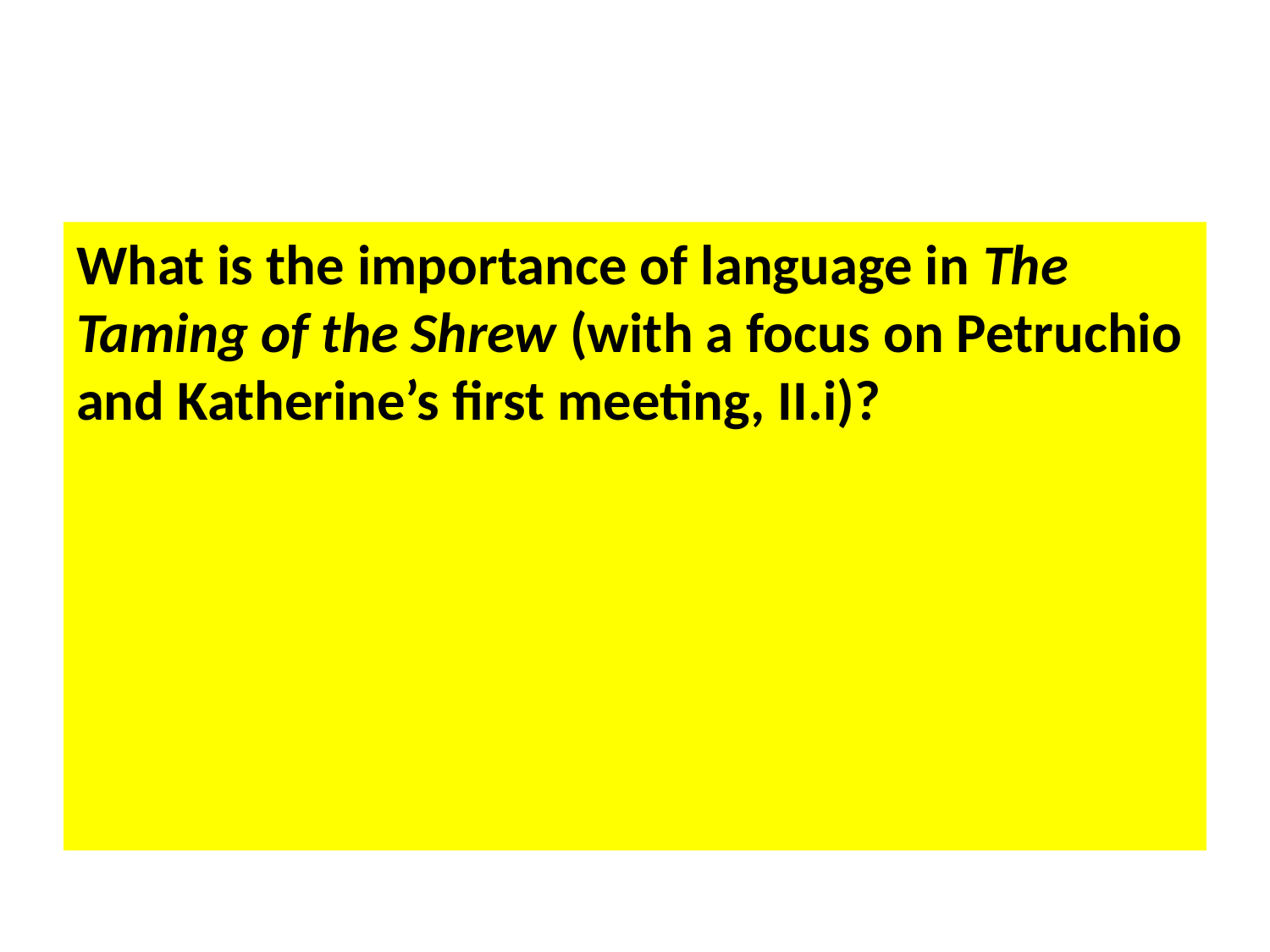

#
What is the importance of language in The Taming of the Shrew (with a focus on Petruchio and Katherine’s first meeting, II.i)?